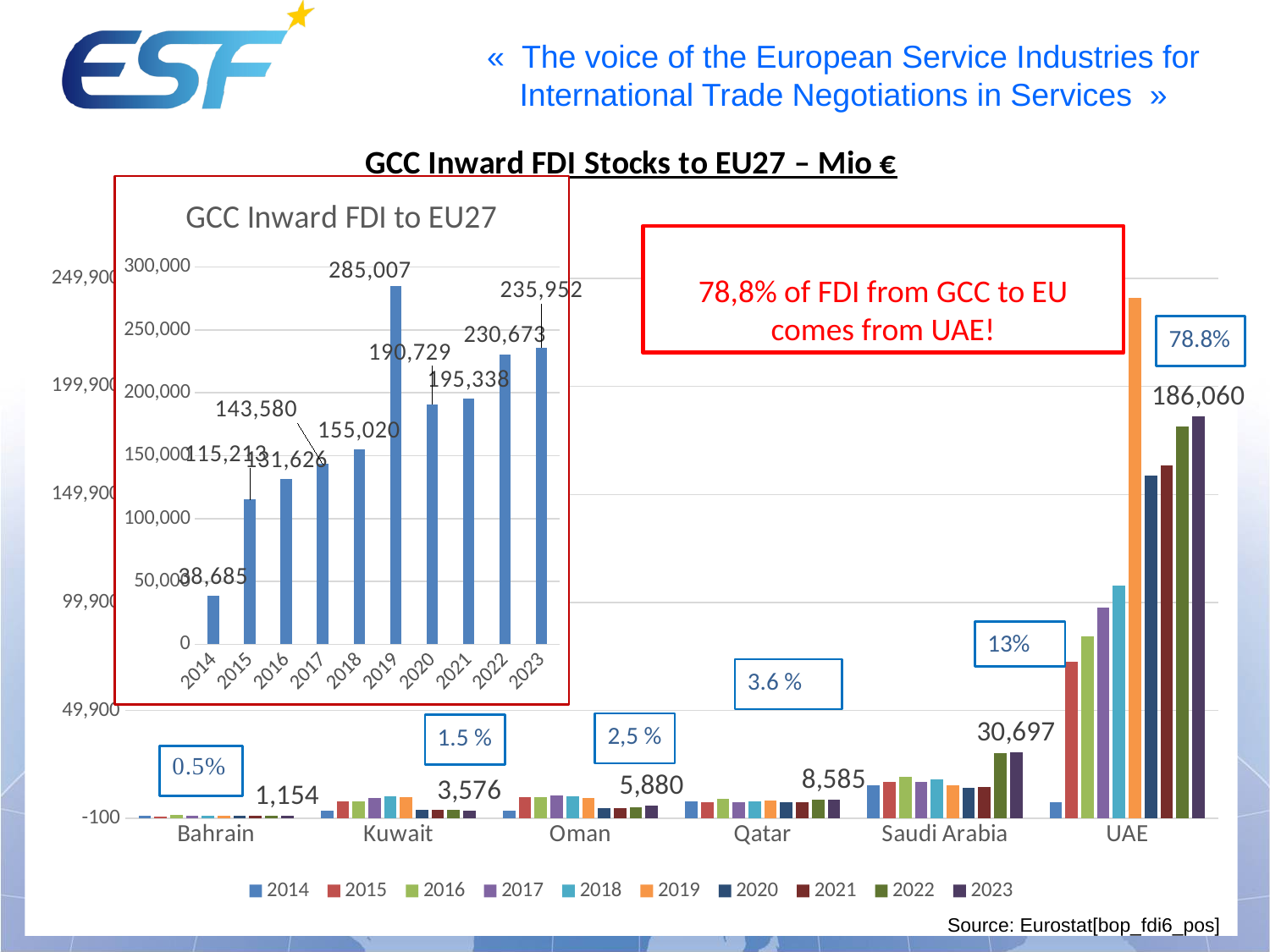

### Chart: GCC Inward FDI Stocks to EU27 – Mio €

| Category | 2014 | 2015 | 2016 | 2017 | 2018 | 2019 | 2020 | 2021 | 2022 | 2023 |
|---|---|---|---|---|---|---|---|---|---|---|
| Bahrain | 1344.0 | 920.0 | 1463.0 | 1068.0 | 1097.0 | 1213.0 | 1199.0 | 1277.0 | 1181.0 | 1154.0 |
| Kuwait | 3411.0 | 7887.0 | 7838.0 | 9523.0 | 10145.0 | 9866.0 | 3972.0 | 4038.0 | 4123.0 | 3576.0 |
| Oman | 3474.0 | 9758.0 | 9983.0 | 10581.0 | 10086.0 | 9396.0 | 4937.0 | 4692.0 | 4975.0 | 5880.0 |
| Qatar | 7682.0 | 7480.0 | 9120.0 | 7652.0 | 7950.0 | 8381.0 | 7650.0 | 7574.0 | 8769.0 | 8585.0 |
| Saudi Arabia | 15231.0 | 16783.0 | 19115.0 | 17003.0 | 17911.0 | 15330.0 | 14116.0 | 14533.0 | 30241.0 | 30697.0 |
| UAE | 7543.0 | 72385.0 | 84107.0 | 97753.0 | 107831.0 | 240821.0 | 158855.0 | 163224.0 | 181384.0 | 186060.0 |

### Chart: GCC Inward FDI to EU27

| Category | EU Outward FDI to GCC |
|---|---|
| 2014 | 38685.0 |
| 2015 | 115213.0 |
| 2016 | 131626.0 |
| 2017 | 143580.0 |
| 2018 | 155020.0 |
| 2019 | 285007.0 |
| 2020 | 190729.0 |
| 2021 | 195338.0 |
| 2022 | 230673.0 |
| 2023 | 235952.0 |
78,8% of FDI from GCC to EU comes from UAE!
78.8%
13%
3.6 %
2,5 %
1.5 %
Source: Eurostat[bop_fdi6_pos]